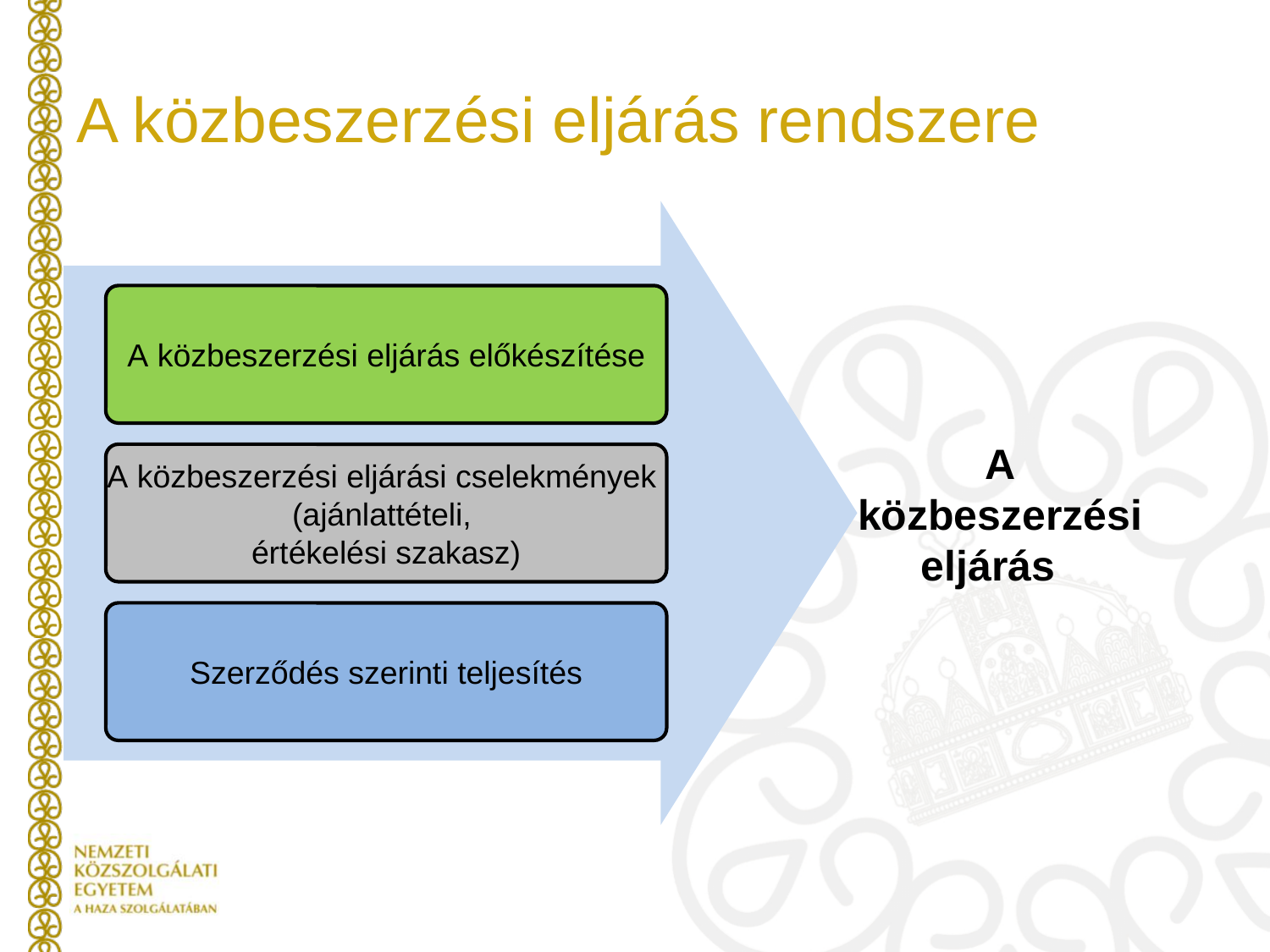

# A közbeszerzési eljárás rendszere

A közbeszerzési eljárás előkészítése
A közbeszerzési eljárás
A közbeszerzési eljárási cselekmények
(ajánlattételi,
értékelési szakasz)
Szerződés szerinti teljesítés